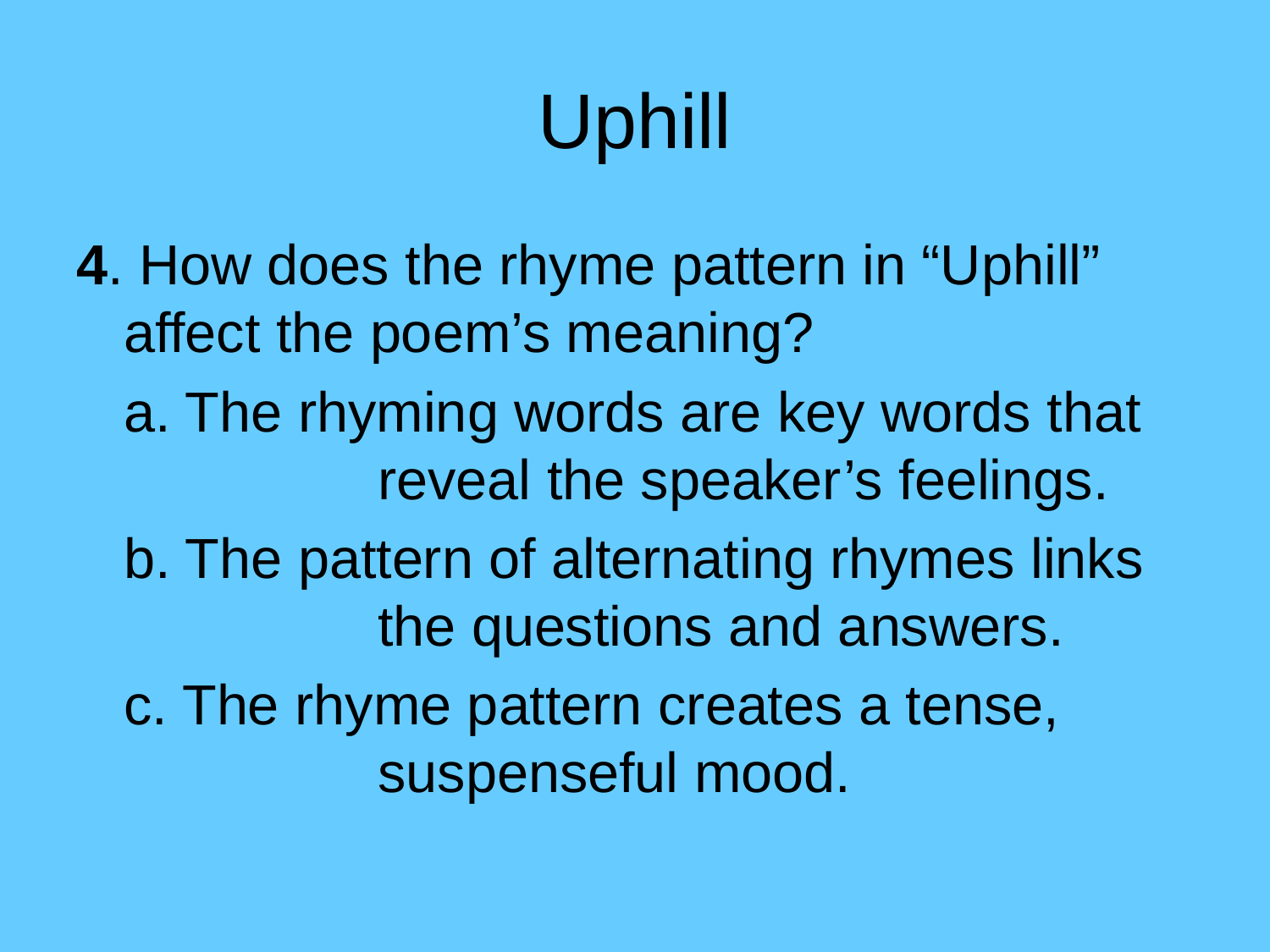

# Uphill
4. How does the rhyme pattern in “Uphill” affect the poem’s meaning?
	a. The rhyming words are key words that 		reveal the speaker’s feelings.
	b. The pattern of alternating rhymes links 		the questions and answers.
	c. The rhyme pattern creates a tense, 			suspenseful mood.